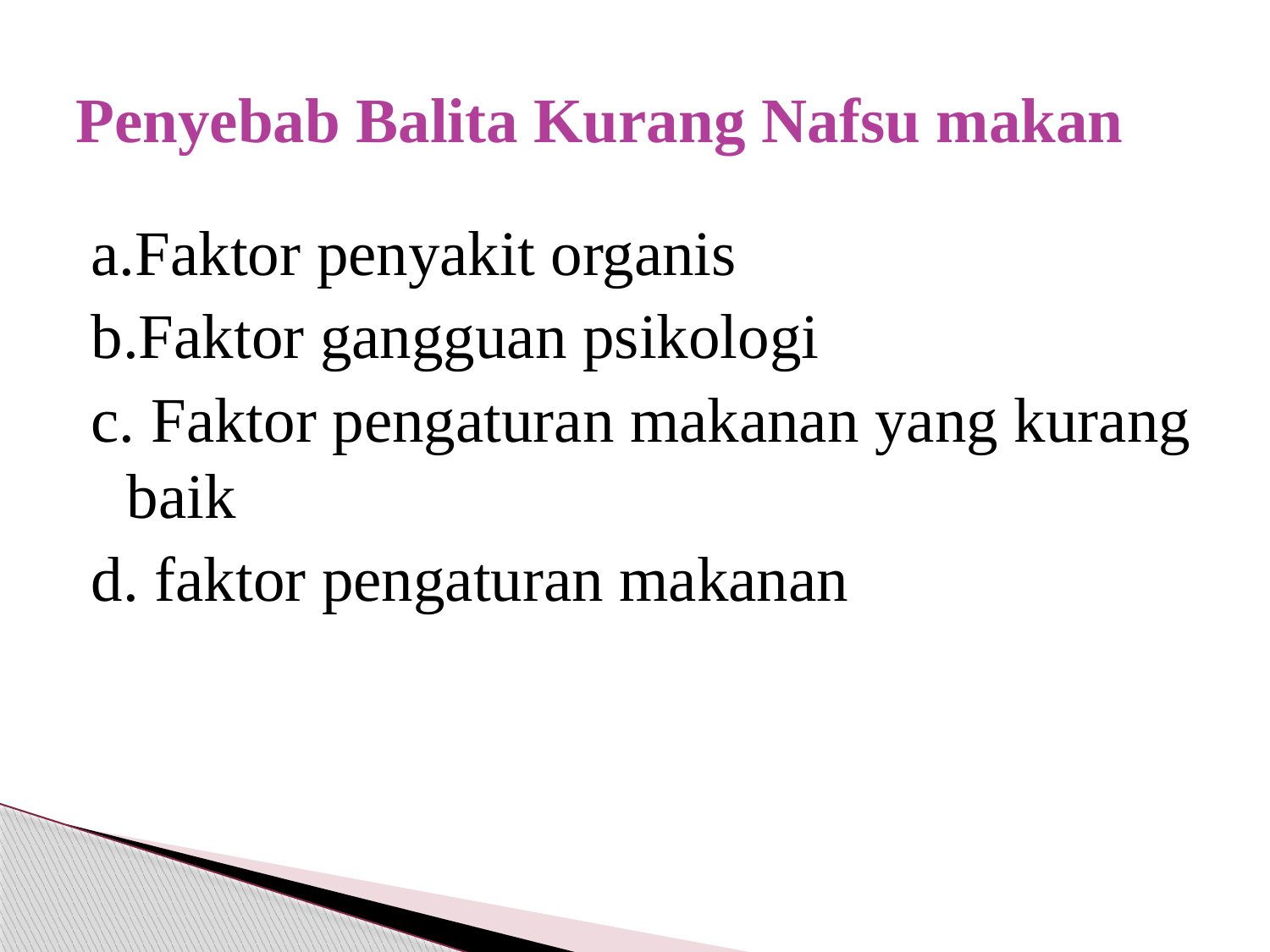

# Penyebab Balita Kurang Nafsu makan
a.Faktor penyakit organis
b.Faktor gangguan psikologi
c. Faktor pengaturan makanan yang kurang baik
d. faktor pengaturan makanan